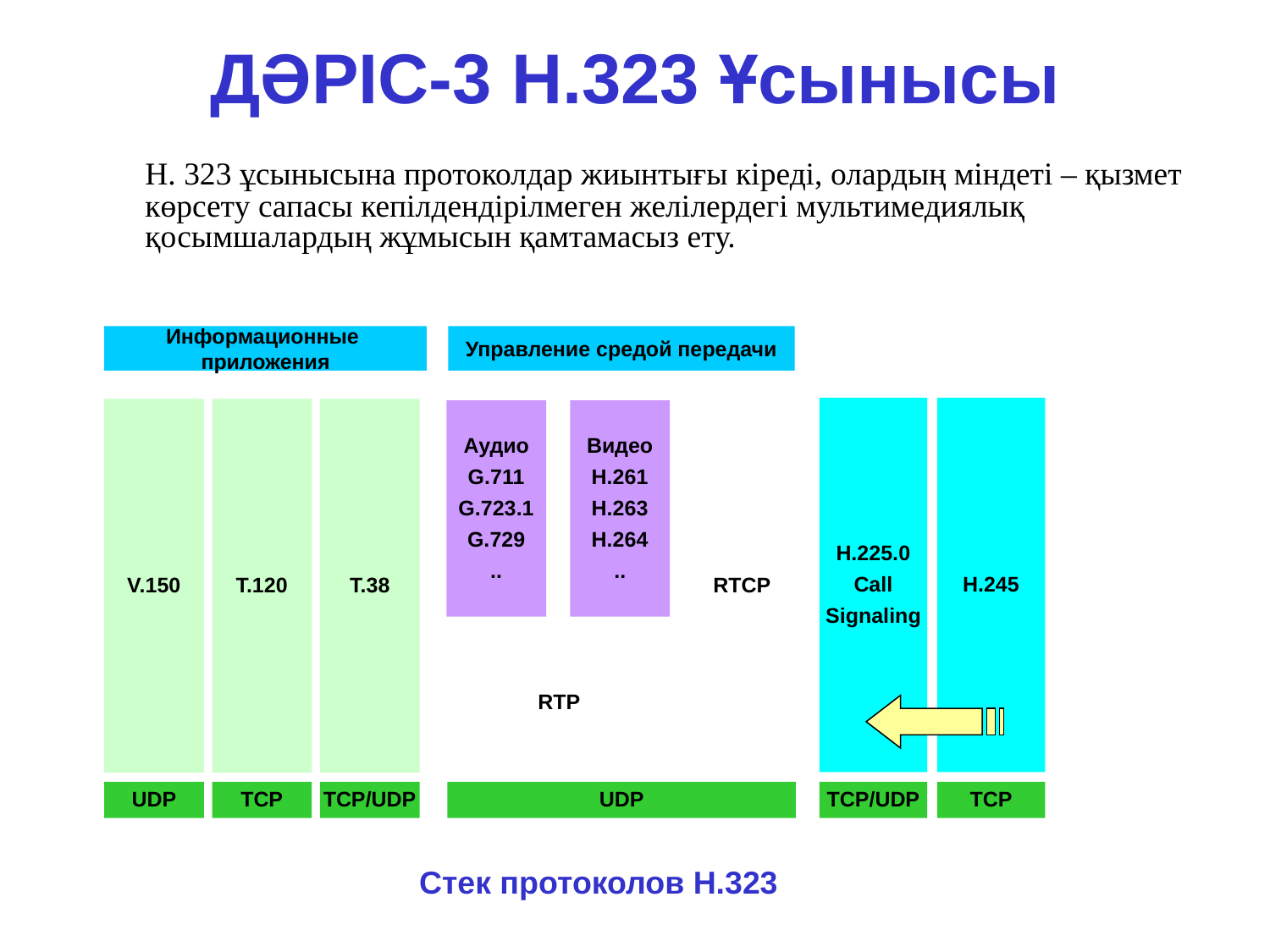

# ДӘРІС-3 H.323 Ұсынысы
	H. 323 ұсынысына протоколдар жиынтығы кіреді, олардың міндеті – қызмет көрсету сапасы кепілдендірілмеген желілердегі мультимедиялық қосымшалардың жұмысын қамтамасыз ету.
Информационные
приложения
Управление средой передачи
H.225.0
Call
Signaling
H.245
V.150
T.120
T.38
RTCP
Аудио
G.711
G.723.1
G.729
..
Видео
H.261
H.263
H.264
..
RTP

UDP
TCP
TCP/UDP
UDP
TCP/UDP
TCP
Стек протоколов Н.323